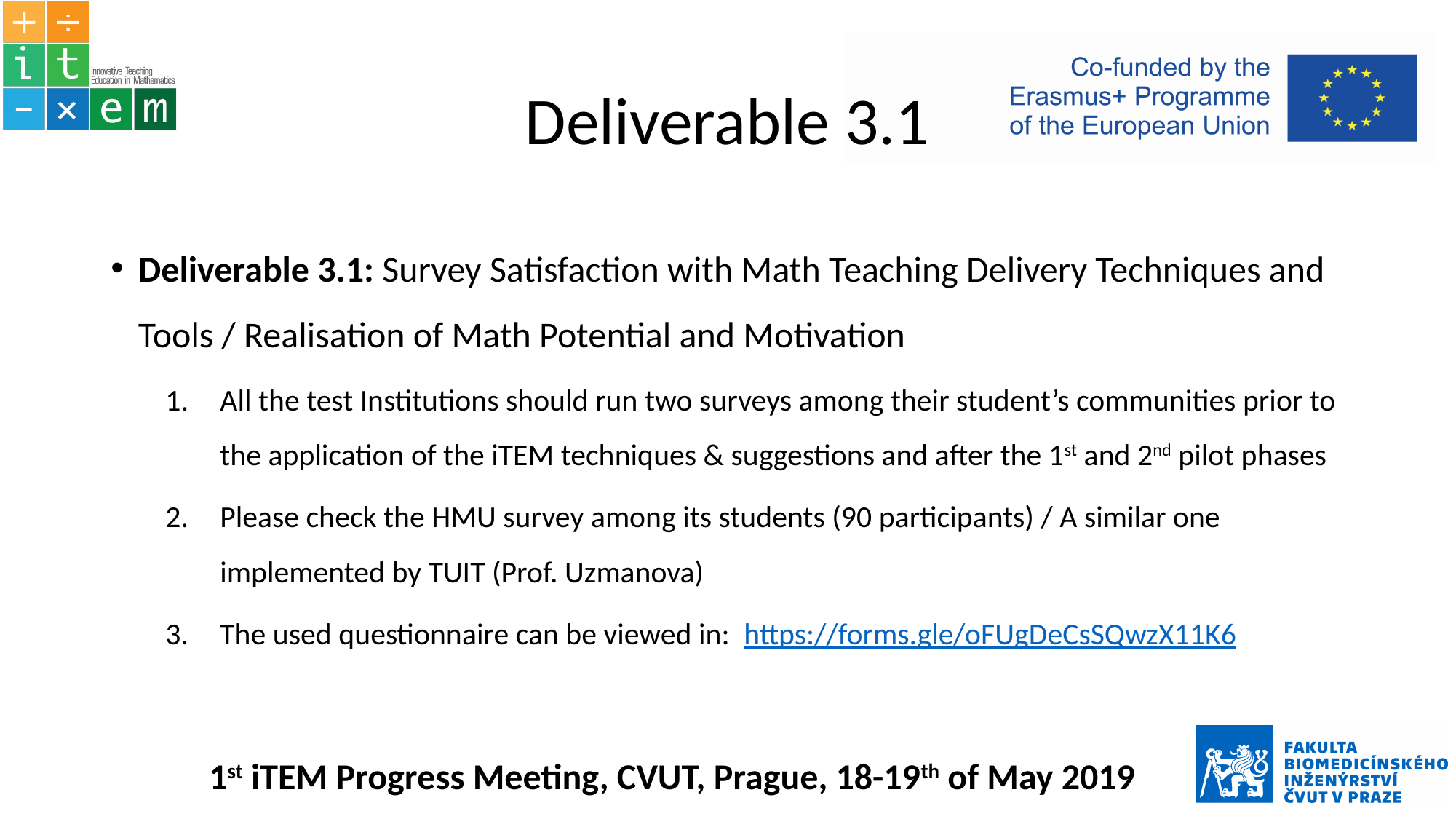

# Deliverable 3.1
Deliverable 3.1: Survey Satisfaction with Math Teaching Delivery Techniques and Tools / Realisation of Math Potential and Motivation
All the test Institutions should run two surveys among their student’s communities prior to the application of the iTEM techniques & suggestions and after the 1st and 2nd pilot phases
Please check the HMU survey among its students (90 participants) / A similar one implemented by TUIT (Prof. Uzmanova)
The used questionnaire can be viewed in:  https://forms.gle/oFUgDeCsSQwzX11K6